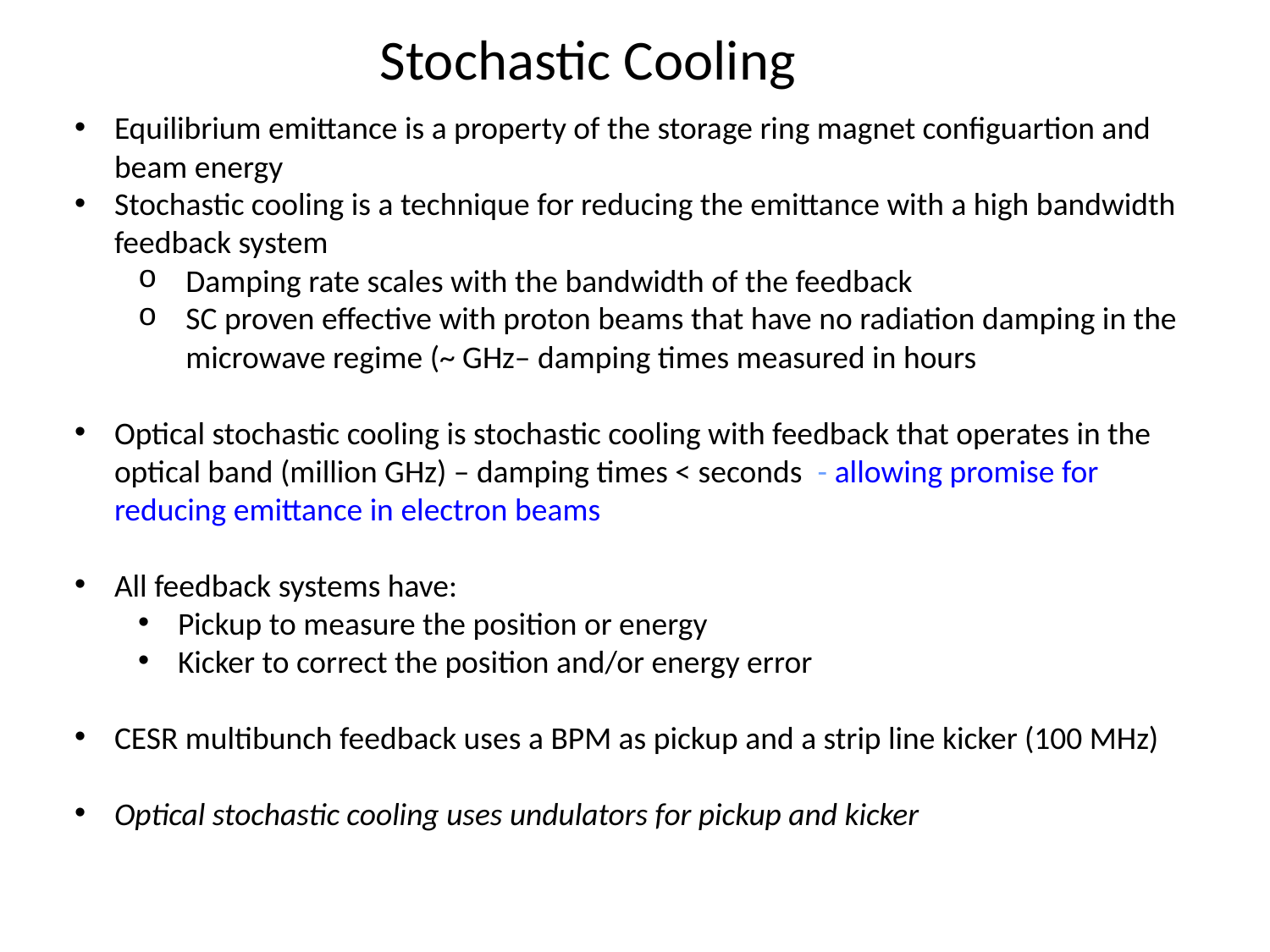

Stochastic Cooling
Equilibrium emittance is a property of the storage ring magnet configuartion and beam energy
Stochastic cooling is a technique for reducing the emittance with a high bandwidth feedback system
Damping rate scales with the bandwidth of the feedback
SC proven effective with proton beams that have no radiation damping in the microwave regime (~ GHz– damping times measured in hours

Optical stochastic cooling is stochastic cooling with feedback that operates in the optical band (million GHz) – damping times < seconds  - allowing promise for reducing emittance in electron beams

All feedback systems have:
Pickup to measure the position or energy
Kicker to correct the position and/or energy error

CESR multibunch feedback uses a BPM as pickup and a strip line kicker (100 MHz)

Optical stochastic cooling uses undulators for pickup and kicker